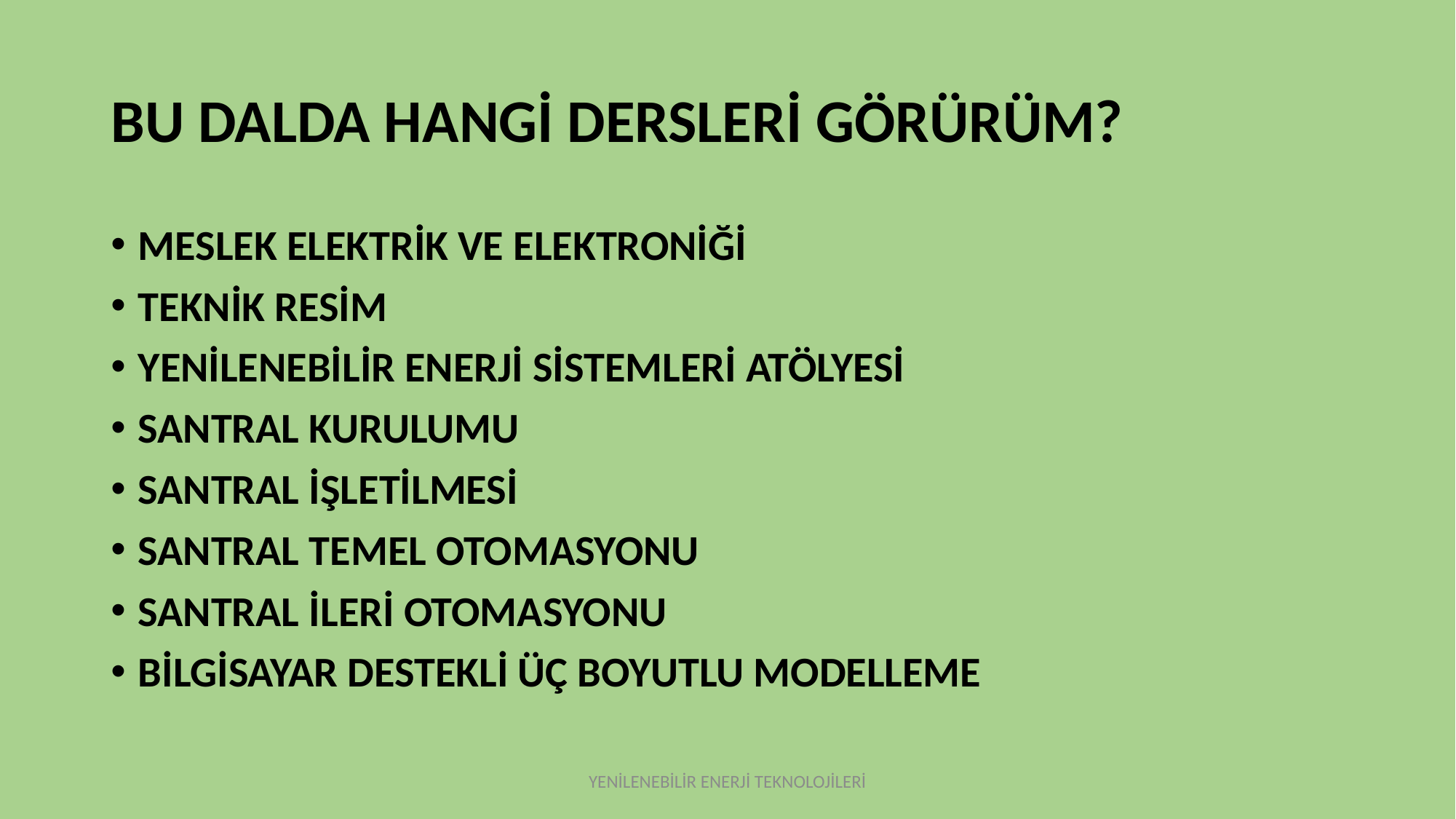

# BU DALDA HANGİ DERSLERİ GÖRÜRÜM?
MESLEK ELEKTRİK VE ELEKTRONİĞİ
TEKNİK RESİM
YENİLENEBİLİR ENERJİ SİSTEMLERİ ATÖLYESİ
SANTRAL KURULUMU
SANTRAL İŞLETİLMESİ
SANTRAL TEMEL OTOMASYONU
SANTRAL İLERİ OTOMASYONU
BİLGİSAYAR DESTEKLİ ÜÇ BOYUTLU MODELLEME
YENİLENEBİLİR ENERJİ TEKNOLOJİLERİ